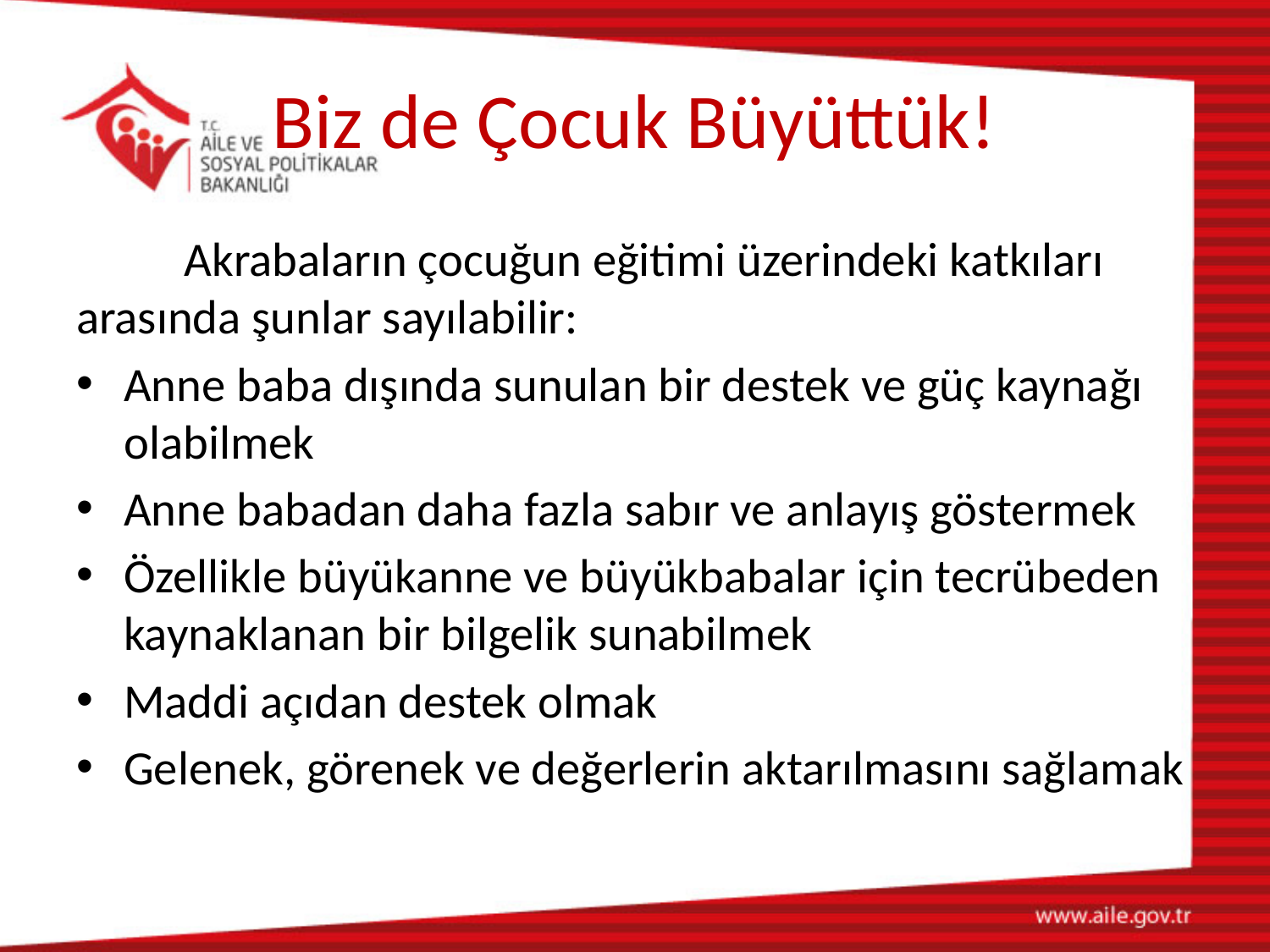

# Biz de Çocuk Büyüttük!
	Akrabaların çocuğun eğitimi üzerindeki katkıları arasında şunlar sayılabilir:
Anne baba dışında sunulan bir destek ve güç kaynağı olabilmek
Anne babadan daha fazla sabır ve anlayış göstermek
Özellikle büyükanne ve büyükbabalar için tecrübeden kaynaklanan bir bilgelik sunabilmek
Maddi açıdan destek olmak
Gelenek, görenek ve değerlerin aktarılmasını sağlamak